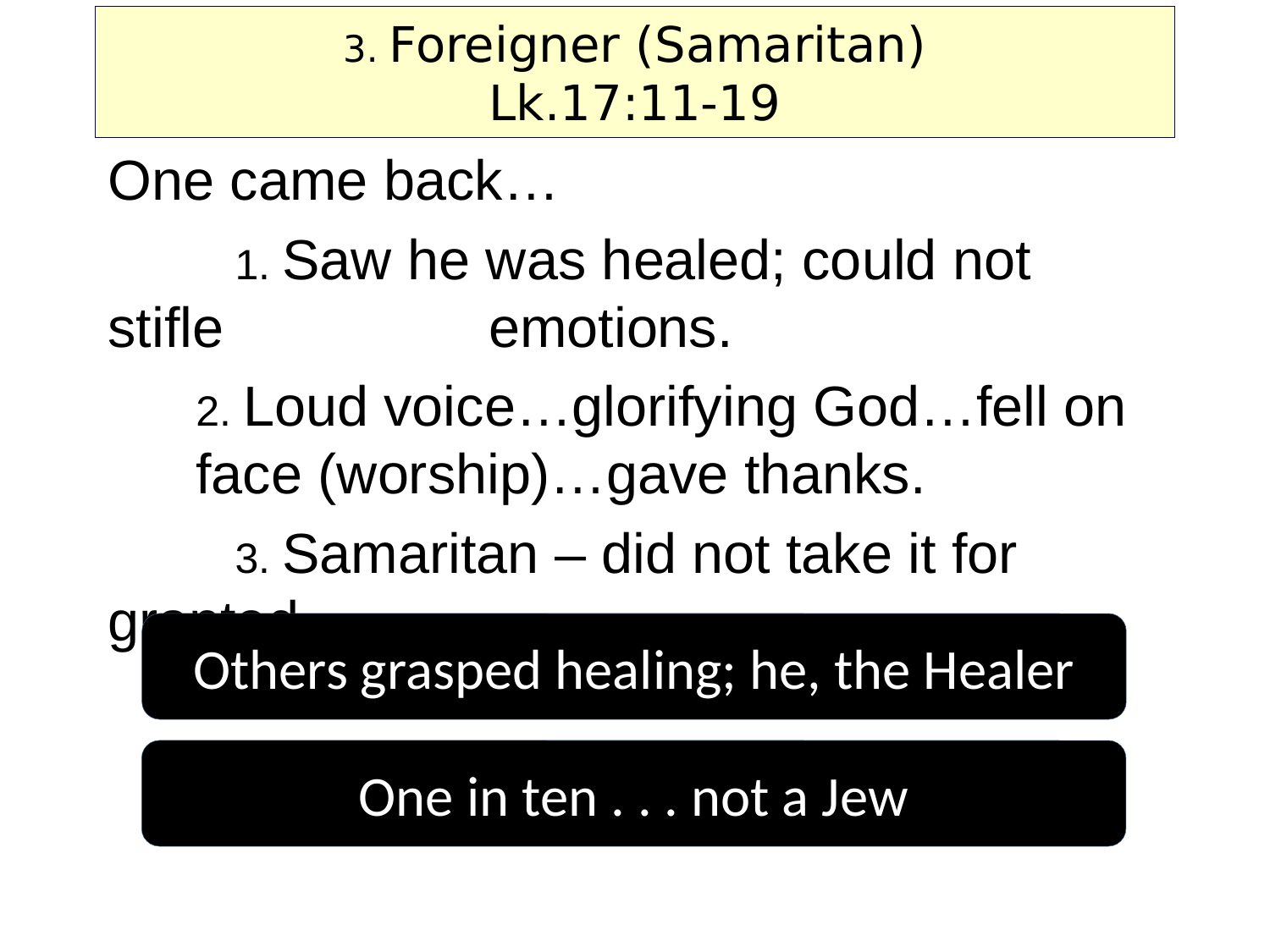

# 3. Foreigner (Samaritan) Lk.17:11-19
One came back…
	1. Saw he was healed; could not stifle 		emotions.
	2. Loud voice…glorifying God…fell on face (worship)…gave thanks.
	3. Samaritan – did not take it for granted

Others grasped healing; he, the Healer
One in ten . . . not a Jew